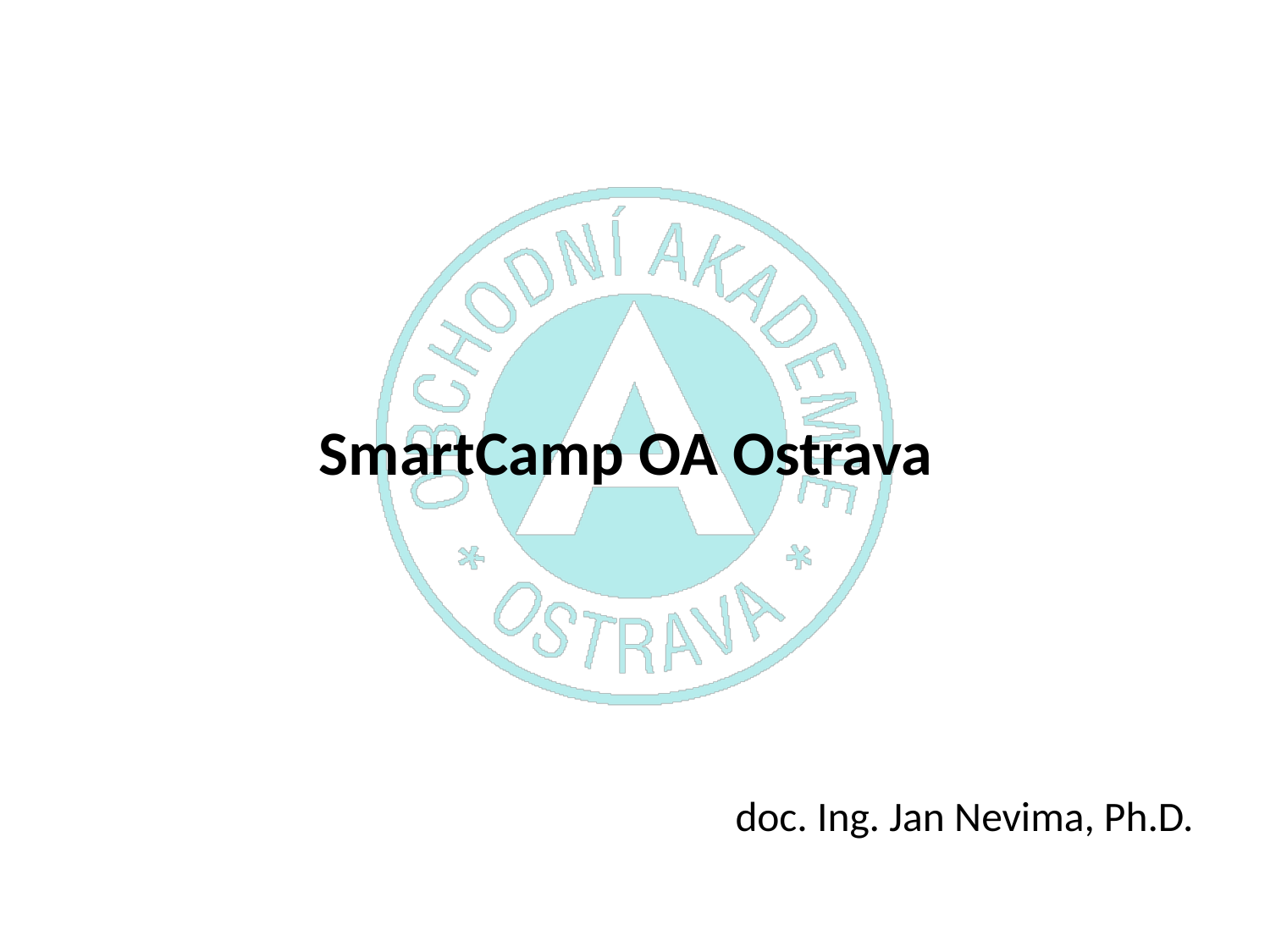

SmartCamp OA Ostrava

doc. Ing. Jan Nevima, Ph.D.